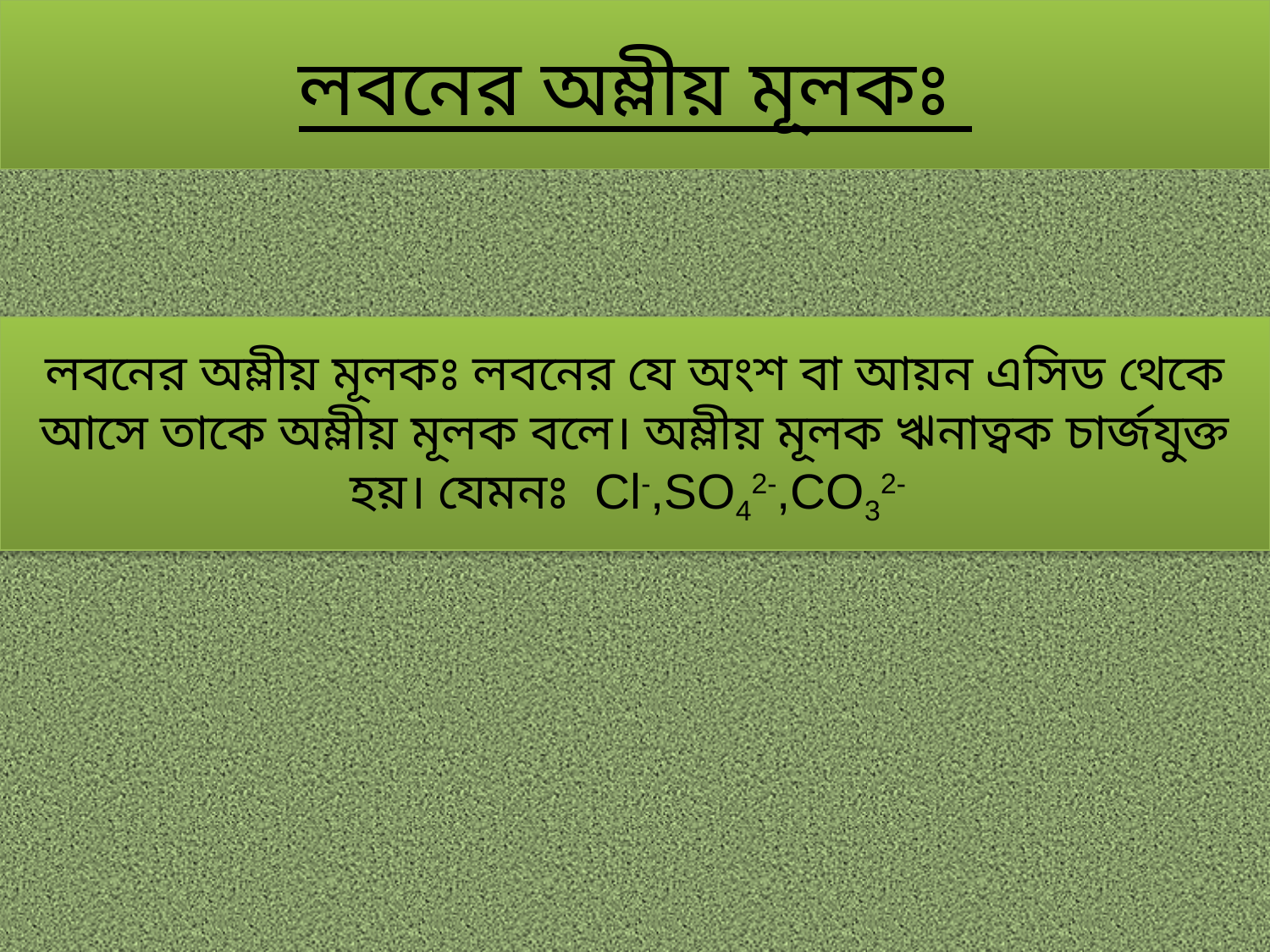

# লবনের অম্লীয় মূলকঃ

লবনের অম্লীয় মূলকঃ লবনের যে অংশ বা আয়ন এসিড থেকে আসে তাকে অম্লীয় মূলক বলে। অম্লীয় মূলক ঋনাত্বক চার্জযুক্ত হয়। যেমনঃ  Cl-,SO42-,CO32-